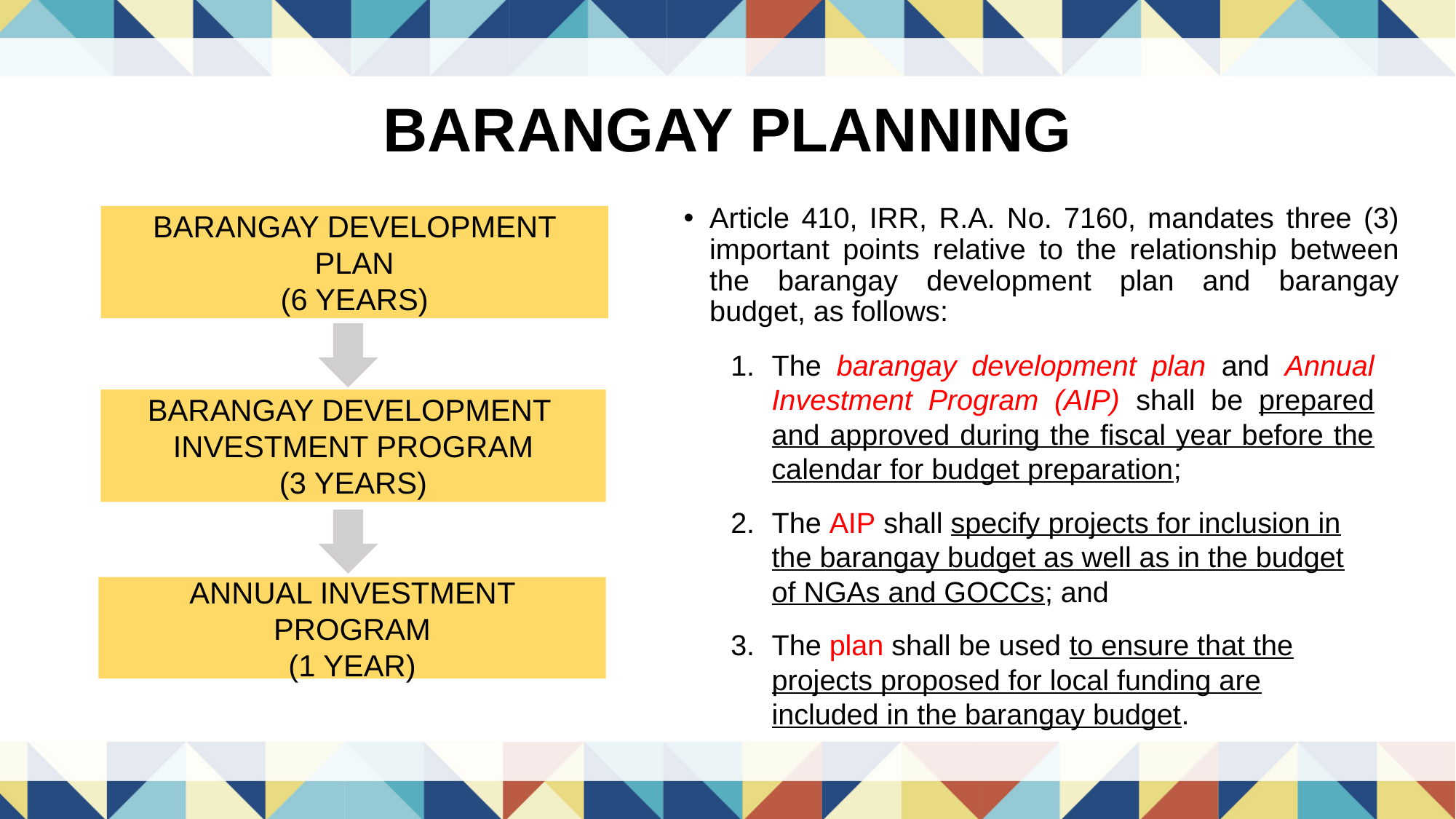

BARANGAY PLANNING

Article 410, IRR, R.A. No. 7160, mandates three (3) important points relative to the relationship between the barangay development plan and barangay budget, as follows:
BARANGAY DEVELOPMENT PLAN
(6 YEARS)

The barangay development plan and Annual Investment Program (AIP) shall be prepared and approved during the fiscal year before the calendar for budget preparation;

The AIP shall specify projects for inclusion in the barangay budget as well as in the budget of NGAs and GOCCs; and

The plan shall be used to ensure that the projects proposed for local funding are included in the barangay budget.
BARANGAY DEVELOPMENT
INVESTMENT PROGRAM
(3 YEARS)

ANNUAL INVESTMENT PROGRAM
(1 YEAR)